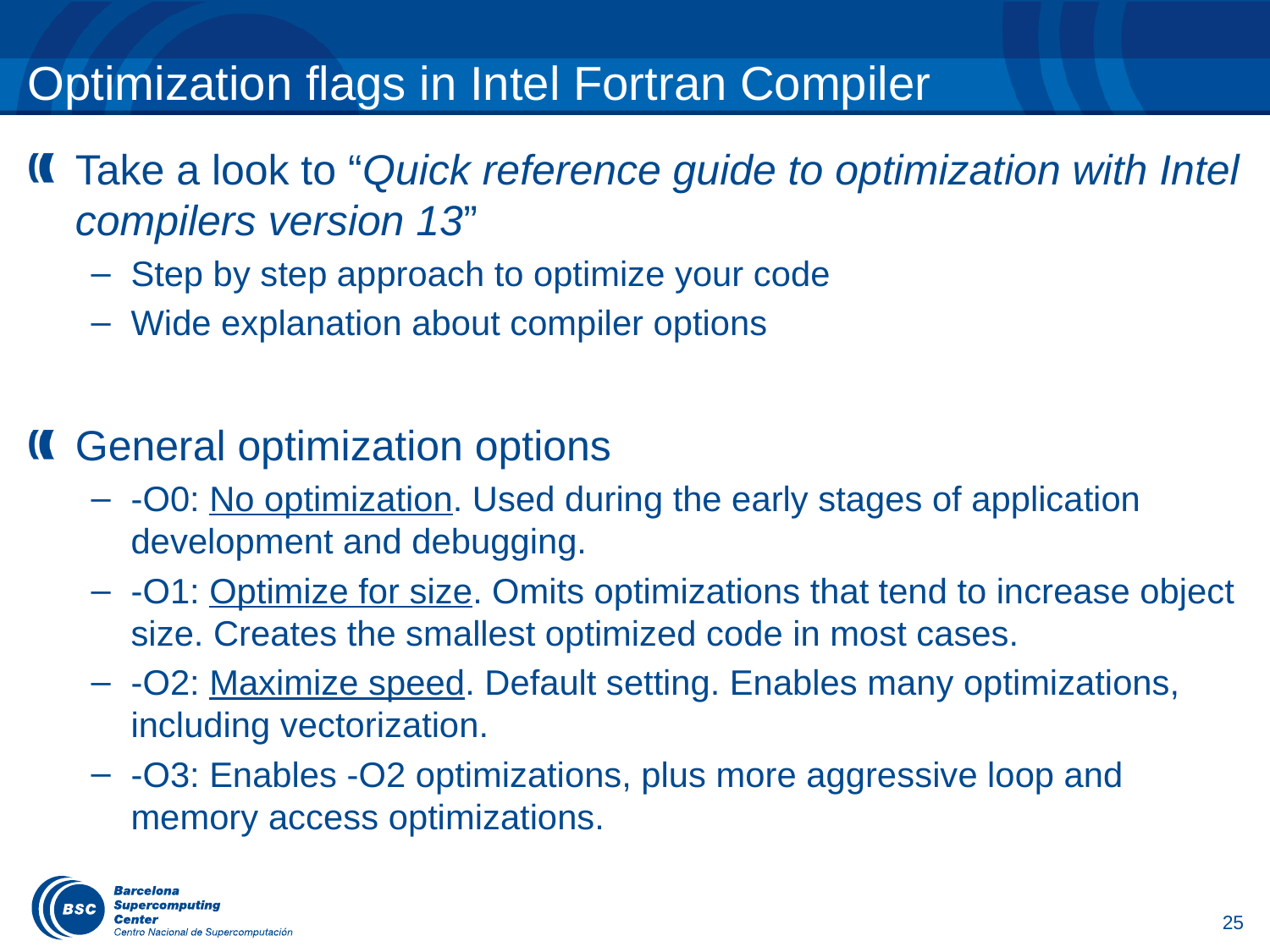

# Optimization flags in Intel Fortran Compiler
Take a look to “Quick reference guide to optimization with Intel compilers version 13”
Step by step approach to optimize your code
Wide explanation about compiler options

General optimization options
-O0: No optimization. Used during the early stages of application development and debugging.
-O1: Optimize for size. Omits optimizations that tend to increase object size. Creates the smallest optimized code in most cases.
-O2: Maximize speed. Default setting. Enables many optimizations, including vectorization.
-O3: Enables -O2 optimizations, plus more aggressive loop and memory access optimizations.

25